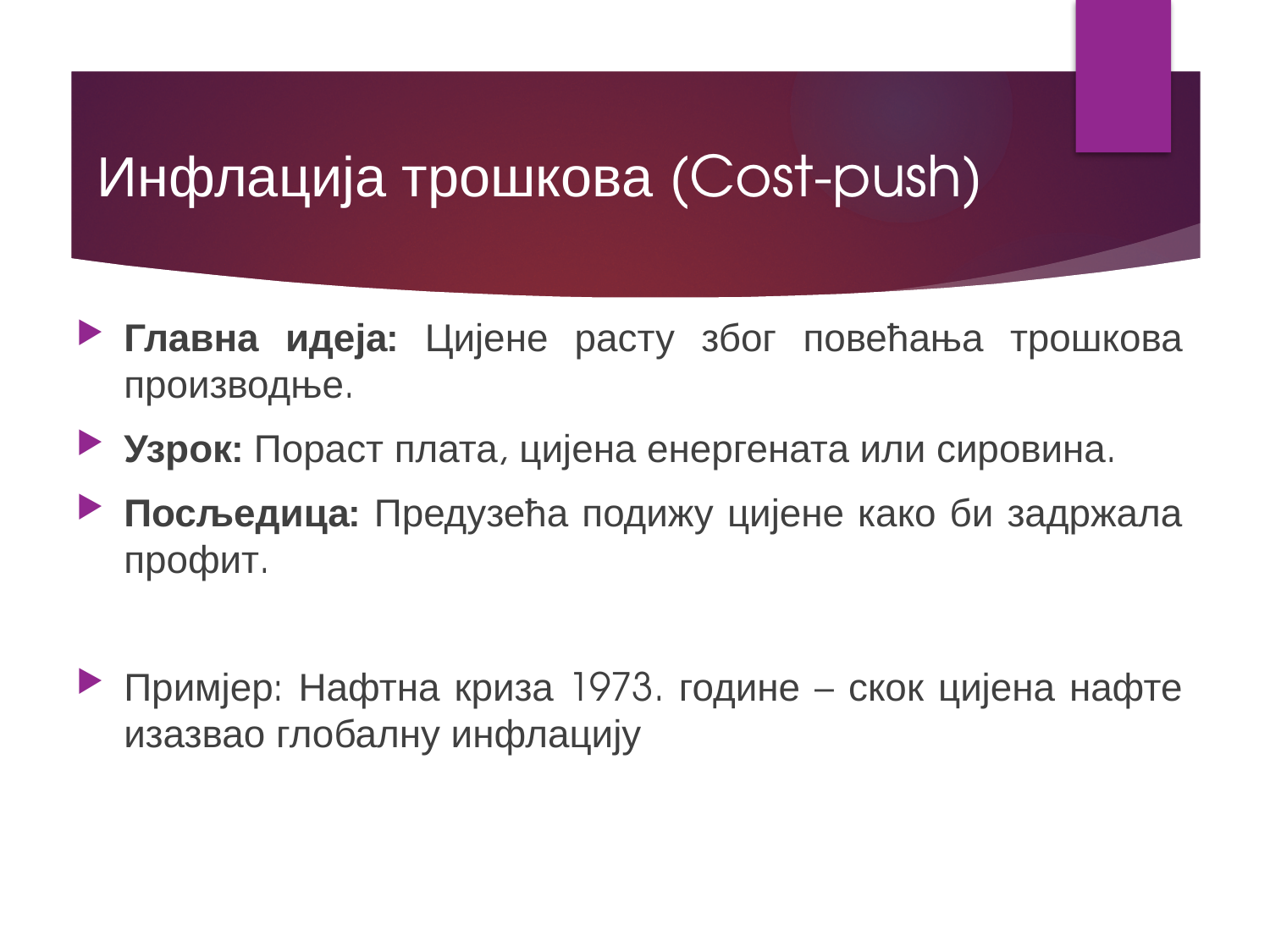

# Инфлација трошкова (Cost-push)
Главна идеја: Цијене расту због повећања трошкова производње.
Узрок: Пораст плата, цијена енергената или сировина.
Посљедица: Предузећа подижу цијене како би задржала профит.

Примјер: Нафтна криза 1973. године – скок цијена нафте изазвао глобалну инфлацију